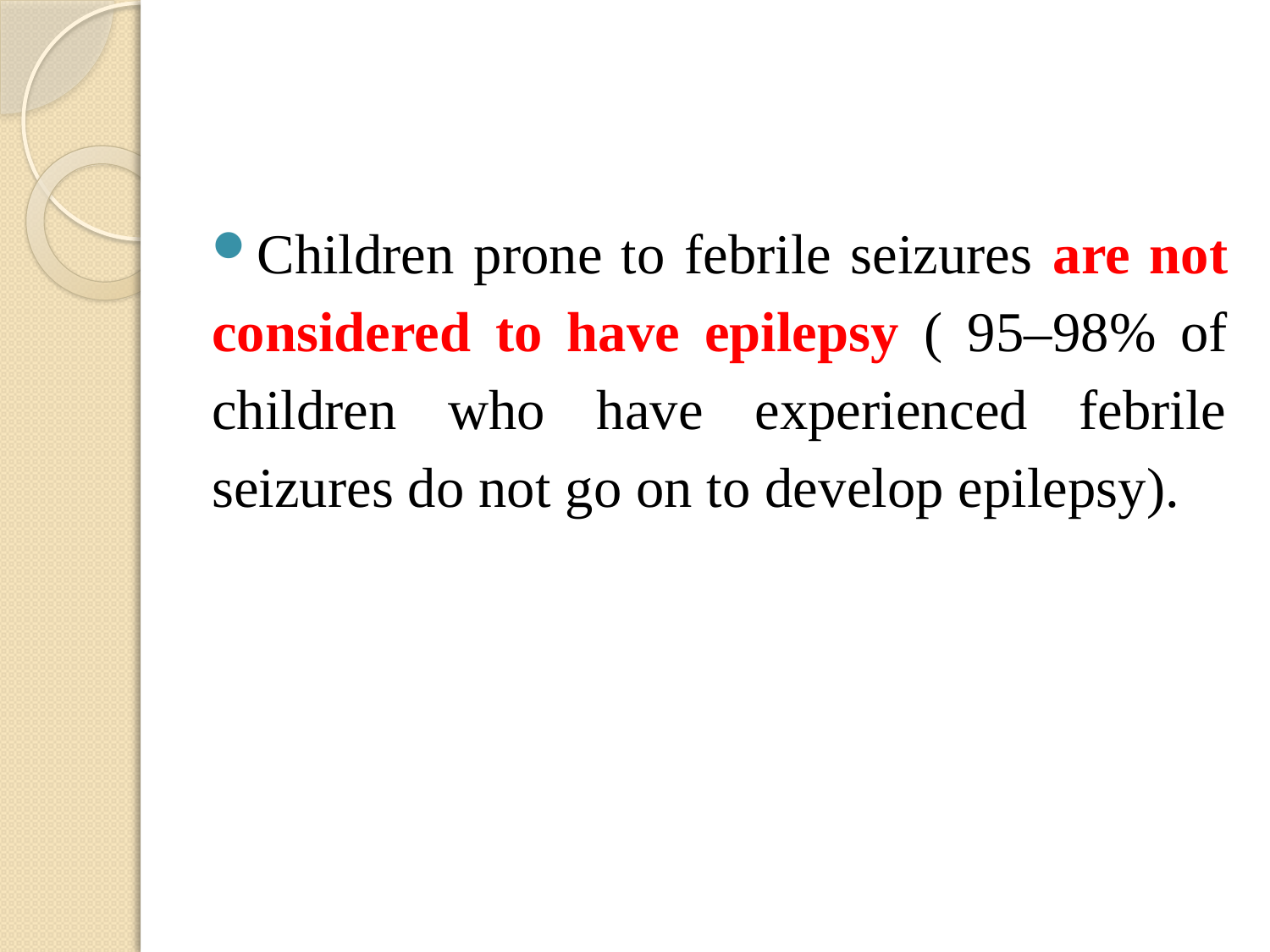

#
Children prone to febrile seizures are not considered to have epilepsy ( 95–98% of children who have experienced febrile seizures do not go on to develop epilepsy).